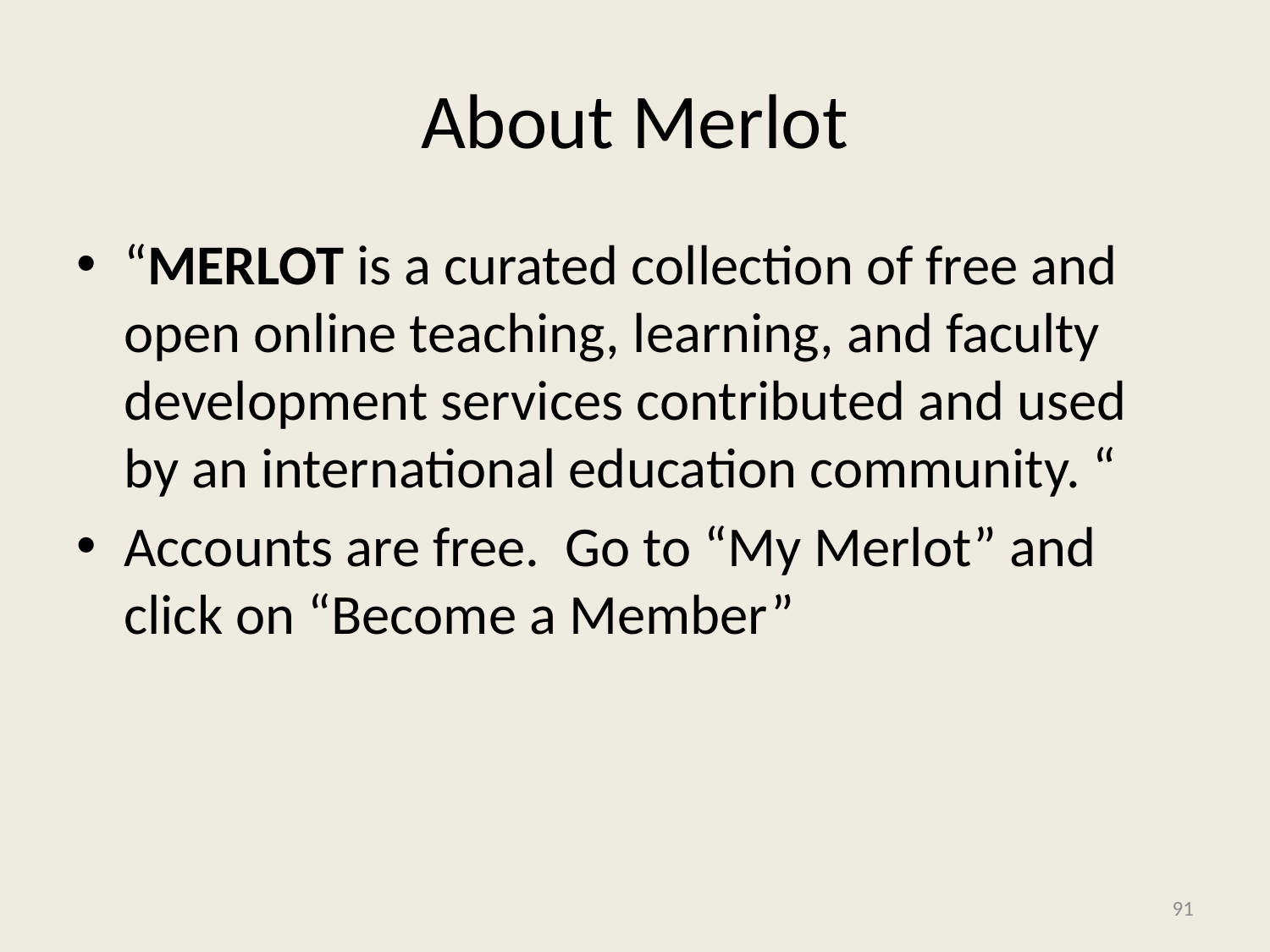

# About Merlot
“MERLOT is a curated collection of free and open online teaching, learning, and faculty development services contributed and used by an international education community. “
Accounts are free.  Go to “My Merlot” and click on “Become a Member”

91